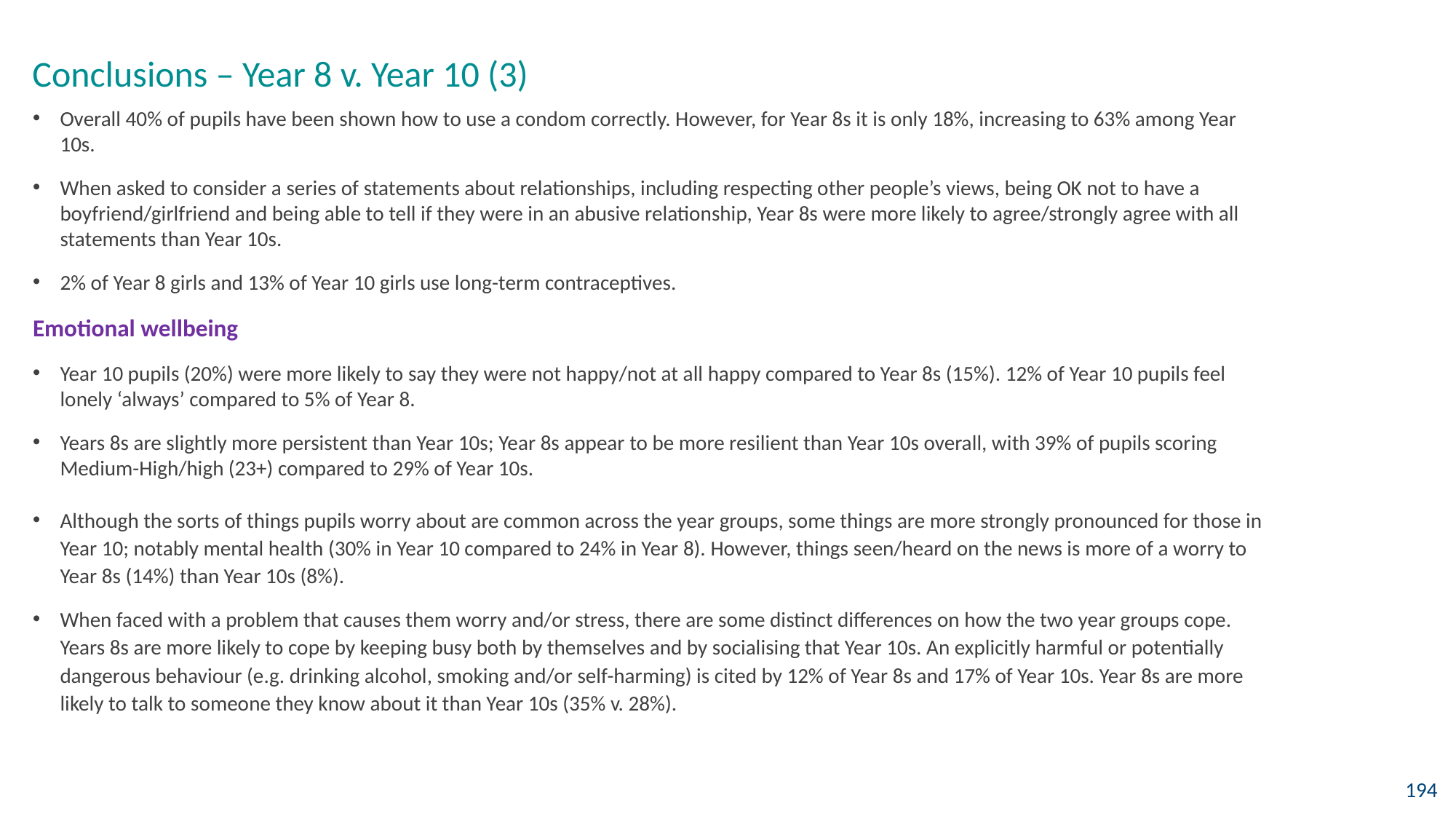

Conclusions – Year 8 v. Year 10 (3)
Overall 40% of pupils have been shown how to use a condom correctly. However, for Year 8s it is only 18%, increasing to 63% among Year 10s.
When asked to consider a series of statements about relationships, including respecting other people’s views, being OK not to have a boyfriend/girlfriend and being able to tell if they were in an abusive relationship, Year 8s were more likely to agree/strongly agree with all statements than Year 10s.
2% of Year 8 girls and 13% of Year 10 girls use long-term contraceptives.
Emotional wellbeing
Year 10 pupils (20%) were more likely to say they were not happy/not at all happy compared to Year 8s (15%). 12% of Year 10 pupils feel lonely ‘always’ compared to 5% of Year 8.
Years 8s are slightly more persistent than Year 10s; Year 8s appear to be more resilient than Year 10s overall, with 39% of pupils scoring Medium-High/high (23+) compared to 29% of Year 10s.
Although the sorts of things pupils worry about are common across the year groups, some things are more strongly pronounced for those in Year 10; notably mental health (30% in Year 10 compared to 24% in Year 8). However, things seen/heard on the news is more of a worry to Year 8s (14%) than Year 10s (8%).
When faced with a problem that causes them worry and/or stress, there are some distinct differences on how the two year groups cope. Years 8s are more likely to cope by keeping busy both by themselves and by socialising that Year 10s. An explicitly harmful or potentially dangerous behaviour (e.g. drinking alcohol, smoking and/or self-harming) is cited by 12% of Year 8s and 17% of Year 10s. Year 8s are more likely to talk to someone they know about it than Year 10s (35% v. 28%).